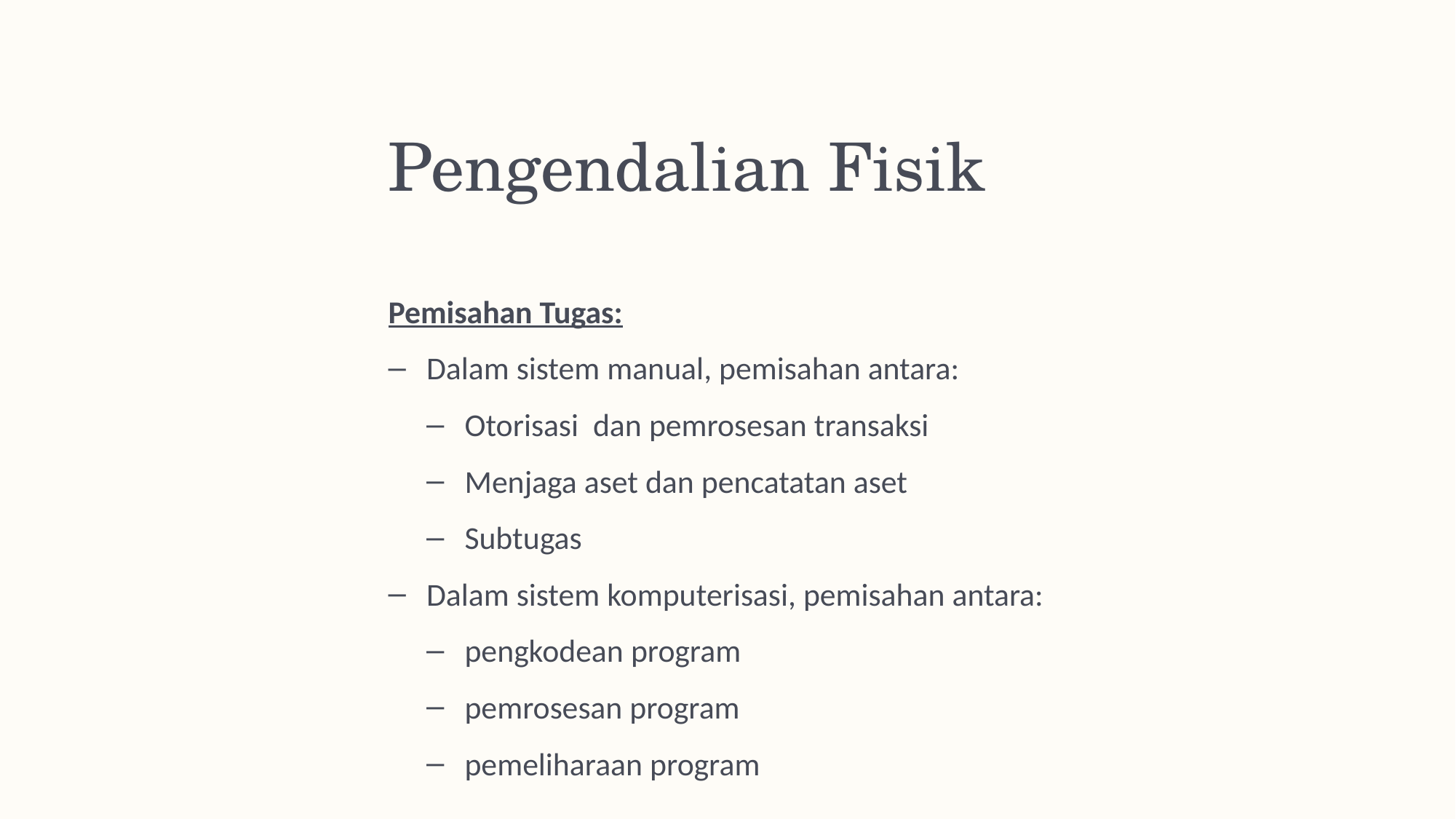

# Pengendalian Fisik
Pemisahan Tugas:
Dalam sistem manual, pemisahan antara:
Otorisasi  dan pemrosesan transaksi
Menjaga aset dan pencatatan aset
Subtugas
Dalam sistem komputerisasi, pemisahan antara:
pengkodean program
pemrosesan program
pemeliharaan program